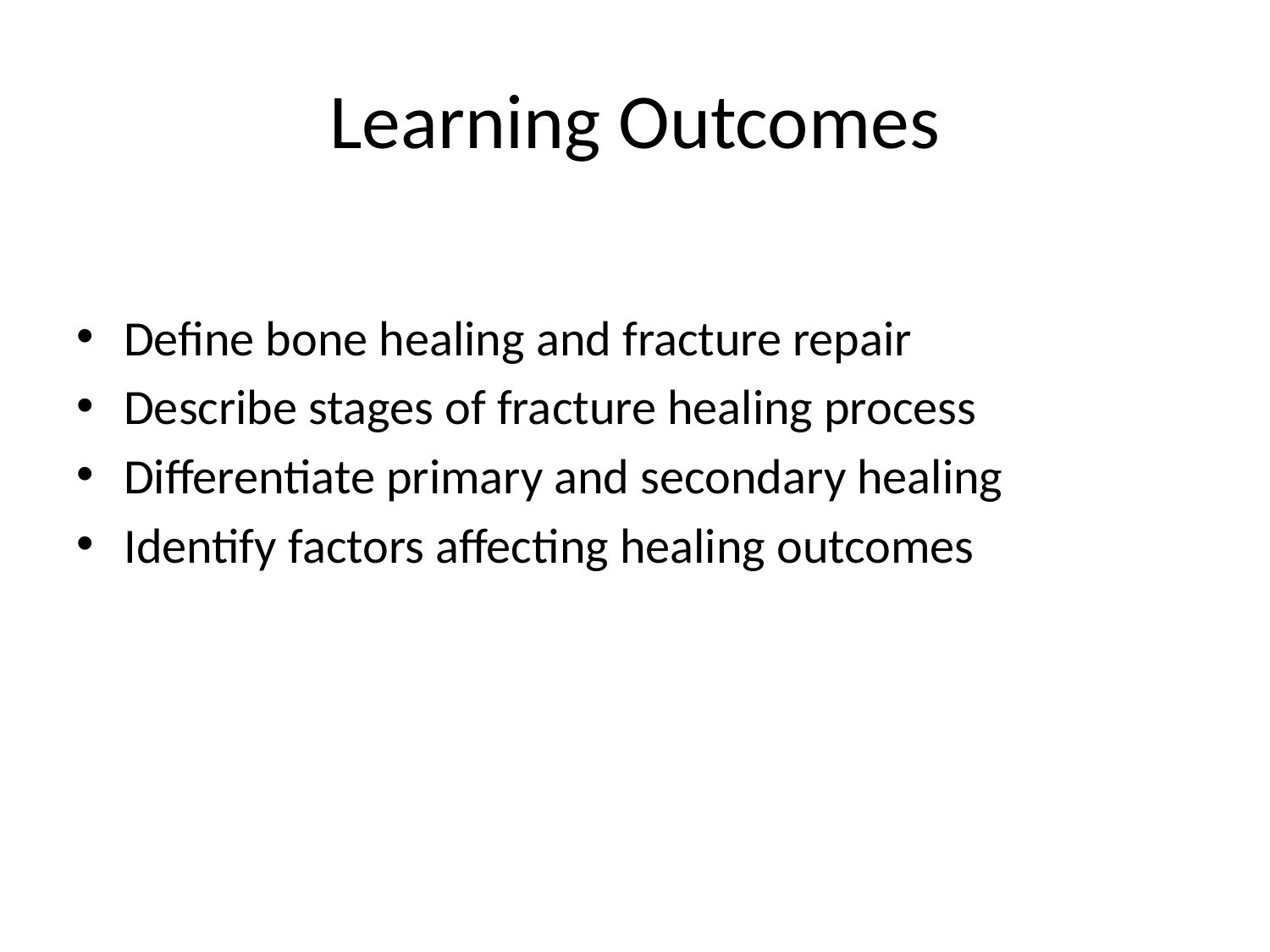

# Learning Outcomes

Define bone healing and fracture repair
Describe stages of fracture healing process
Differentiate primary and secondary healing
Identify factors affecting healing outcomes